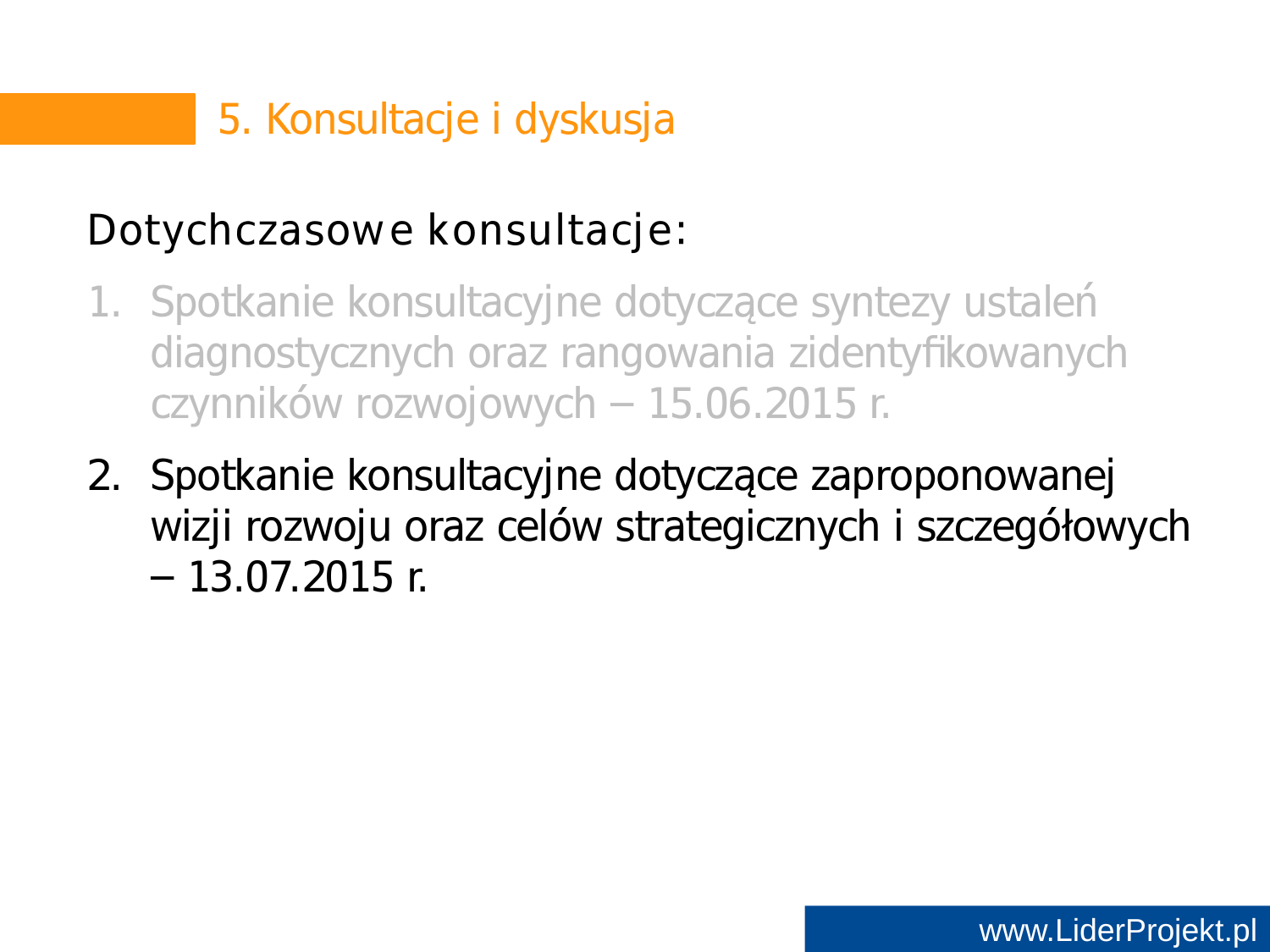

# 5. Konsultacje i dyskusja
Dotychczasowe konsultacje:
Spotkanie konsultacyjne dotyczące syntezy ustaleń diagnostycznych oraz rangowania zidentyfikowanych czynników rozwojowych – 15.06.2015 r.
Spotkanie konsultacyjne dotyczące zaproponowanej wizji rozwoju oraz celów strategicznych i szczegółowych – 13.07.2015 r.